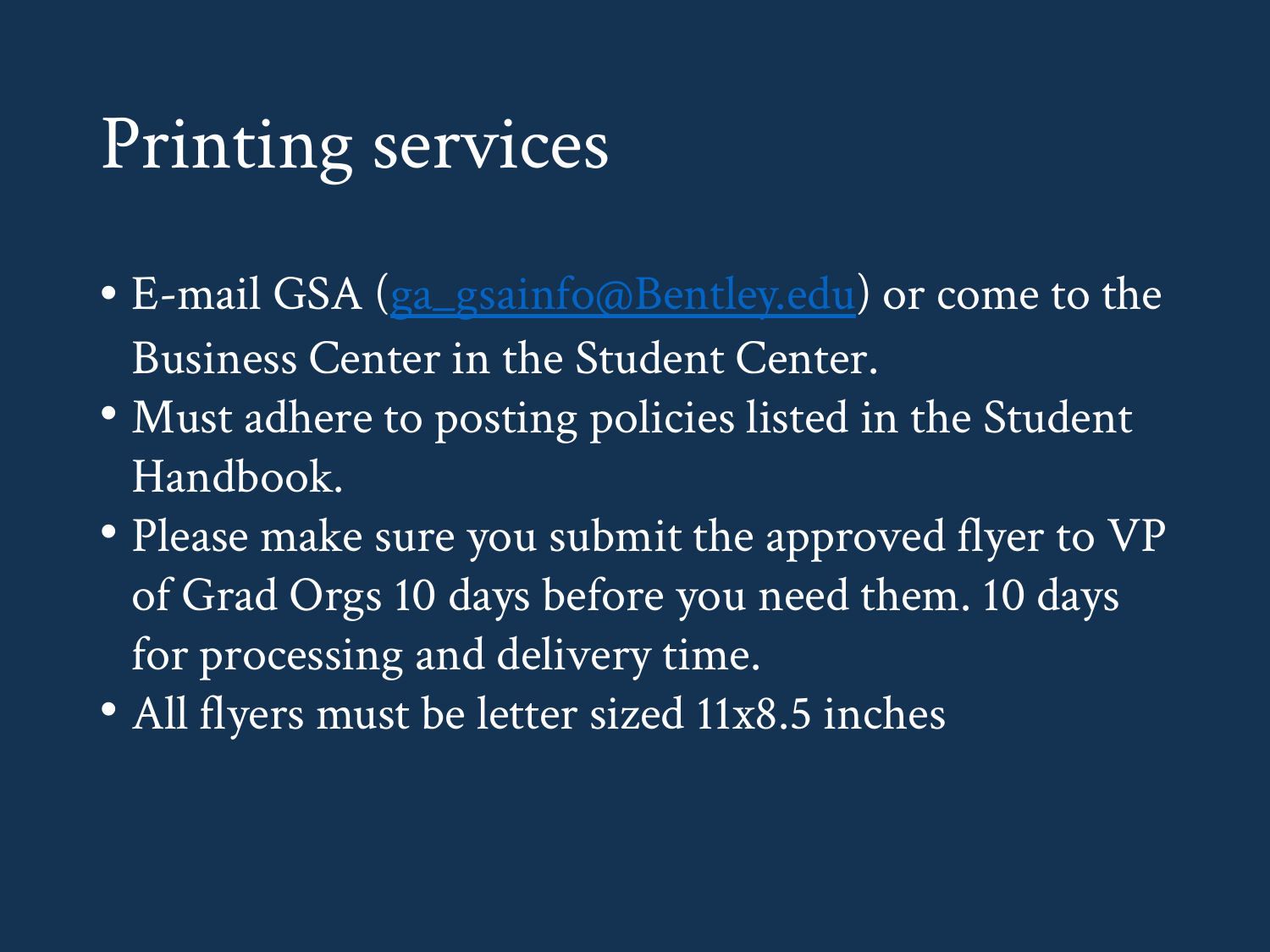

# Printing services
E-mail GSA (ga_gsainfo@Bentley.edu) or come to the Business Center in the Student Center.
Must adhere to posting policies listed in the Student Handbook.
Please make sure you submit the approved flyer to VP of Grad Orgs 10 days before you need them. 10 days for processing and delivery time.
All flyers must be letter sized 11x8.5 inches